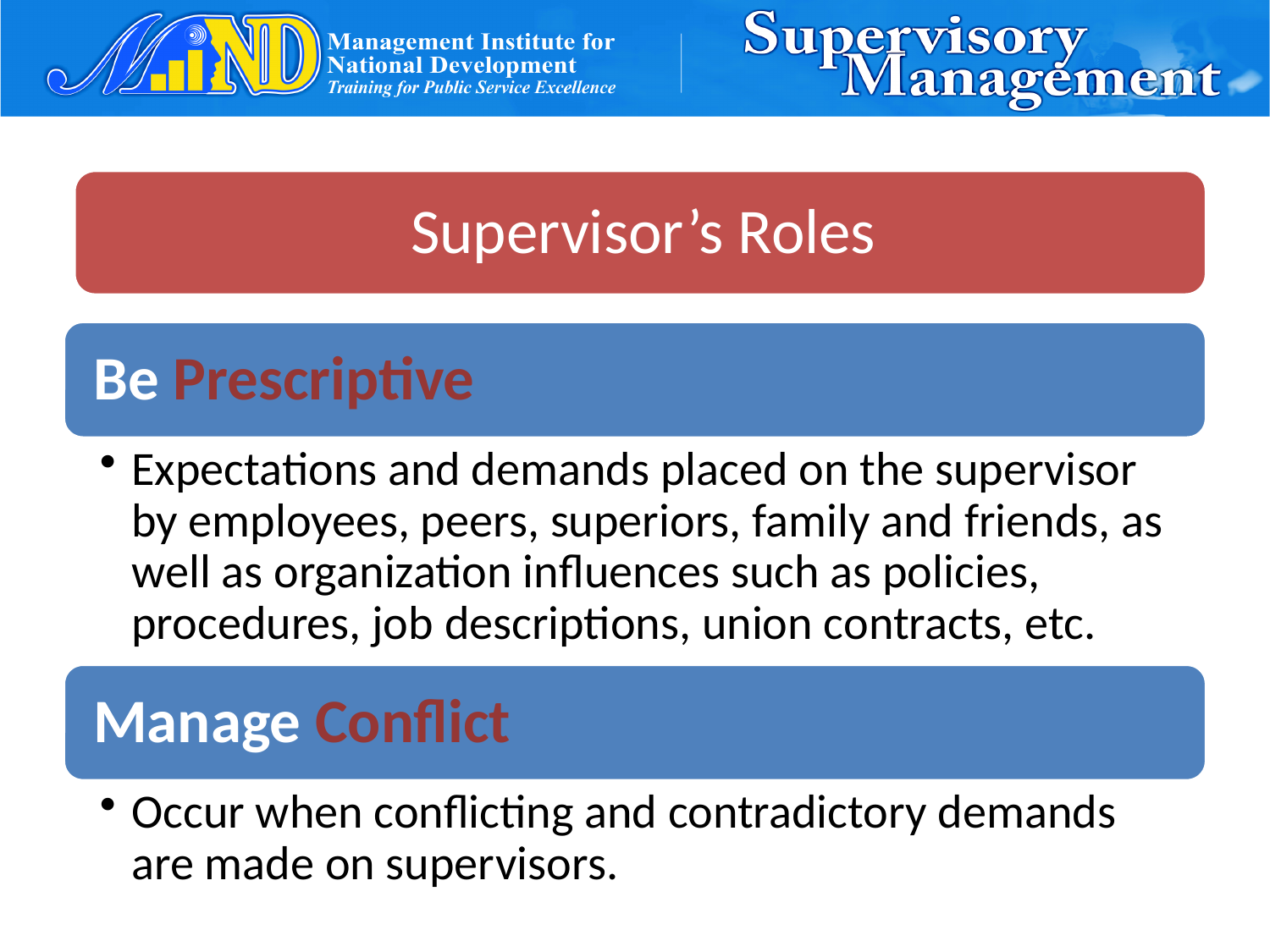

Supervisor’s Roles
Be Prescriptive
Expectations and demands placed on the supervisor by employees, peers, superiors, family and friends, as well as organization influences such as policies, procedures, job descriptions, union contracts, etc.
Manage Conflict
Occur when conflicting and contradictory demands are made on supervisors.